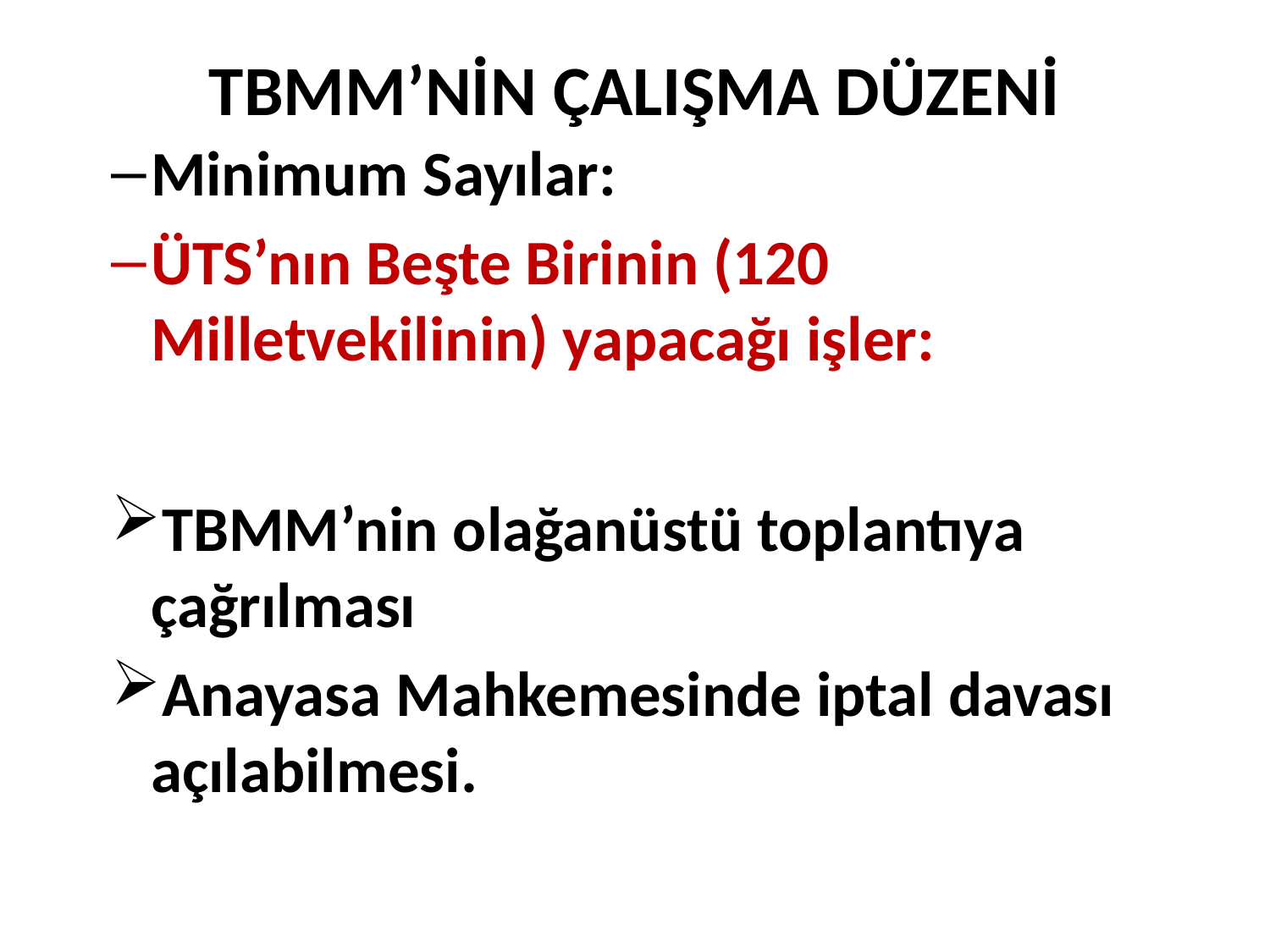

# TBMM’NİN ÇALIŞMA DÜZENİ
Minimum Sayılar:
ÜTS’nın Beşte Birinin (120 Milletvekilinin) yapacağı işler:

TBMM’nin olağanüstü toplantıya çağrılması
Anayasa Mahkemesinde iptal davası açılabilmesi.